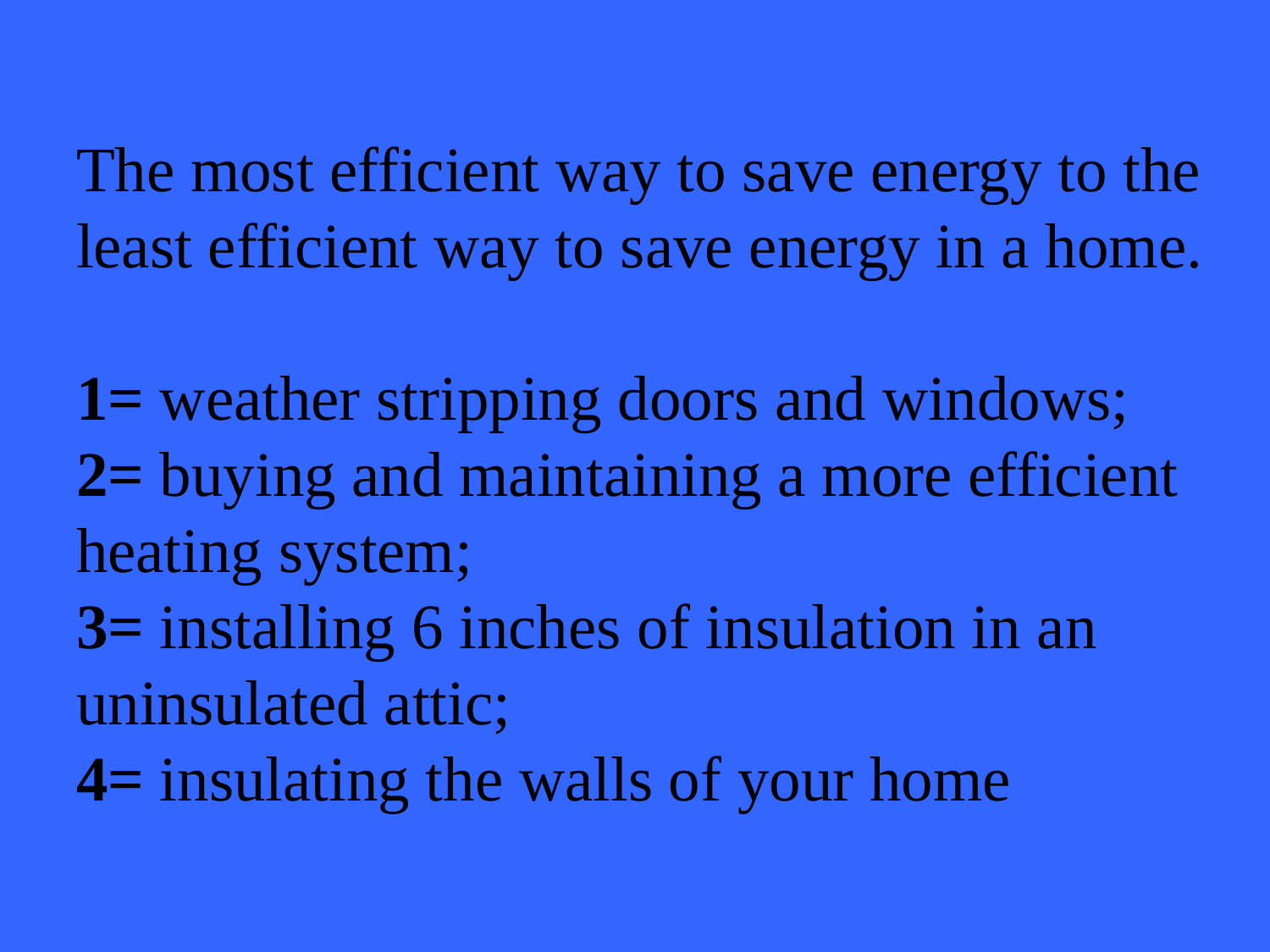

# The most efficient way to save energy to the least efficient way to save energy in a home. 1= weather stripping doors and windows; 2= buying and maintaining a more efficient heating system; 3= installing 6 inches of insulation in an uninsulated attic; 4= insulating the walls of your home